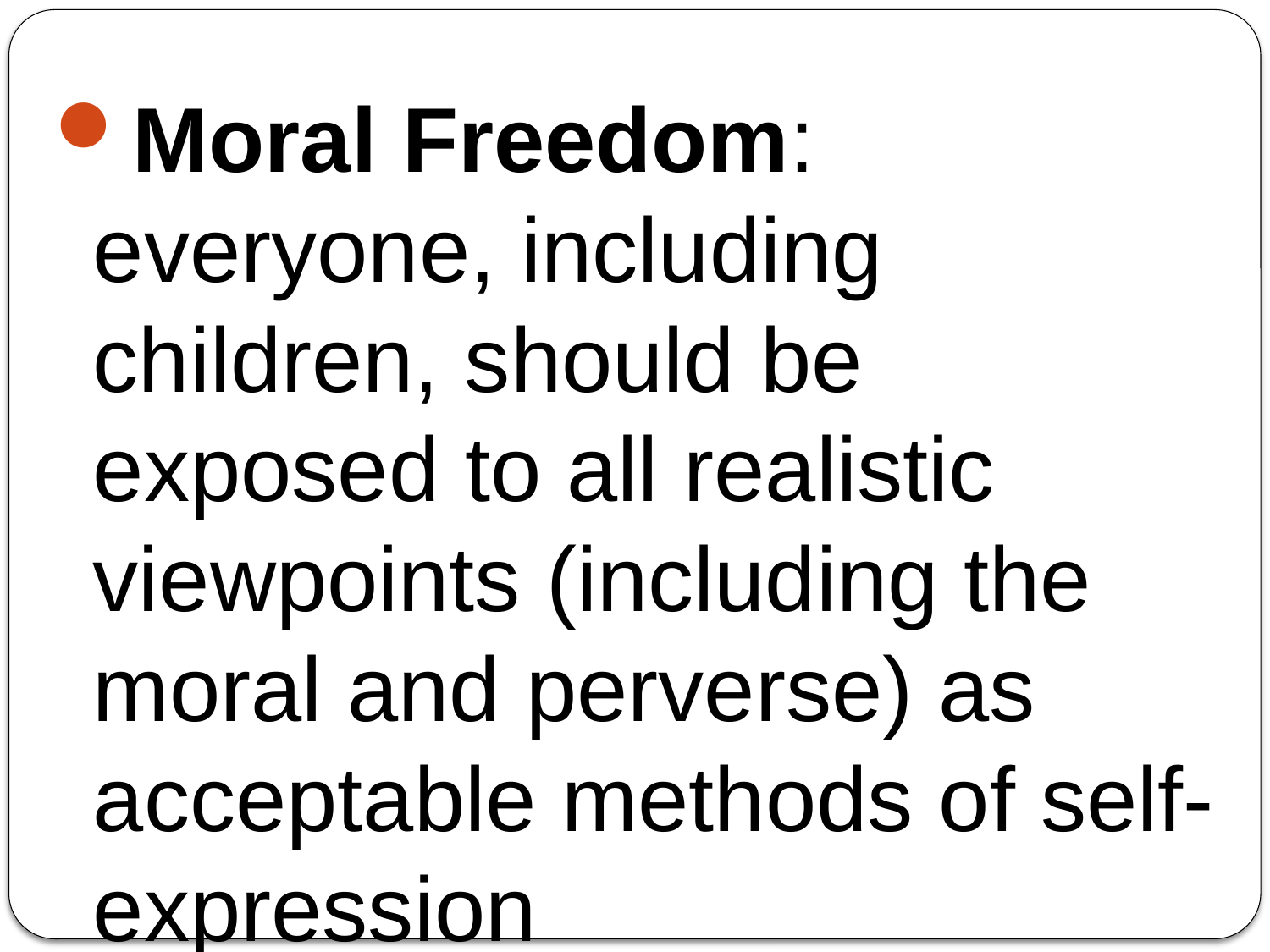

Moral Freedom: everyone, including children, should be exposed to all realistic viewpoints (including the moral and perverse) as acceptable methods of self-expression